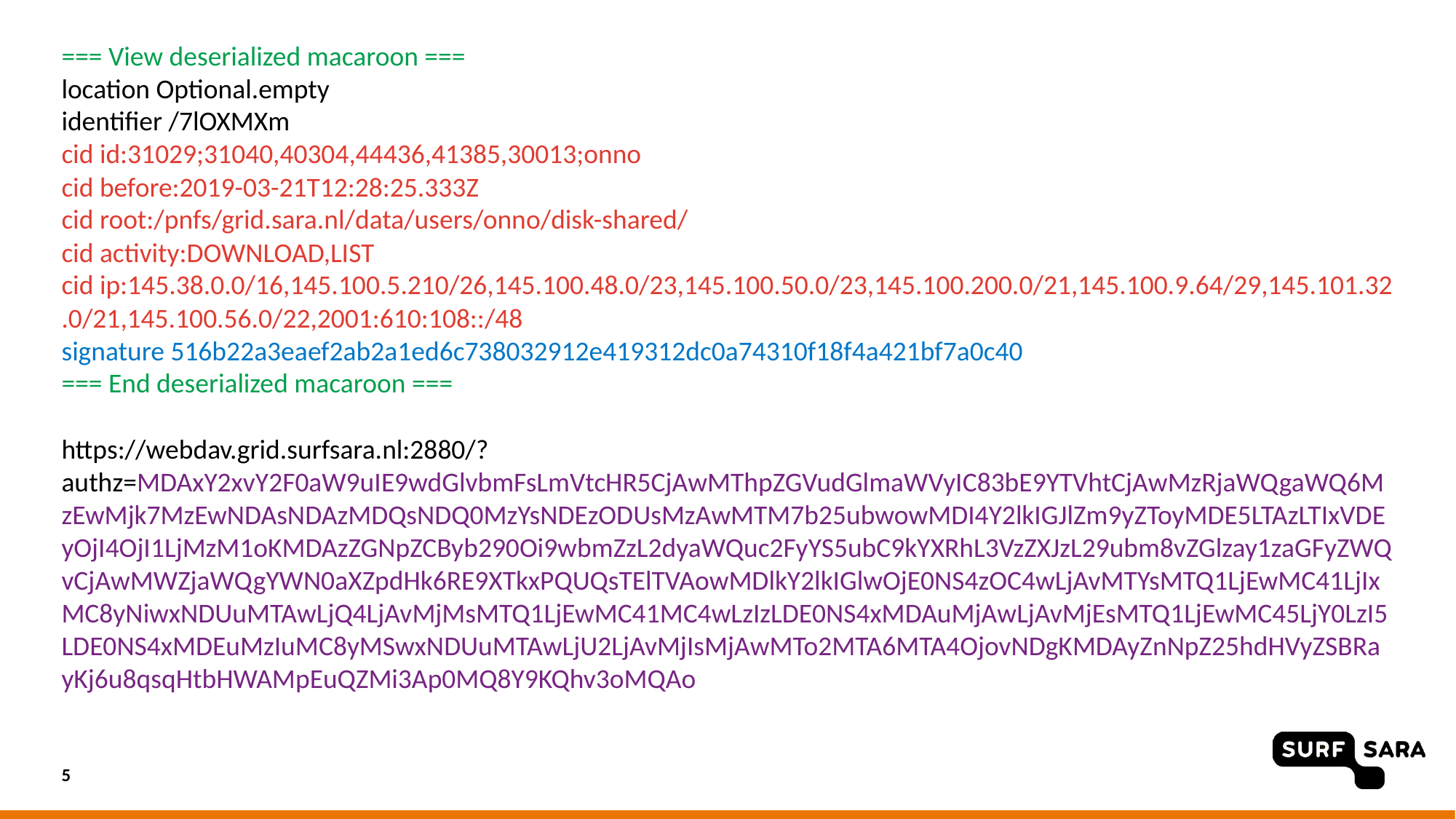

=== View deserialized macaroon ===
location Optional.empty
identifier /7lOXMXm
cid id:31029;31040,40304,44436,41385,30013;onno
cid before:2019-03-21T12:28:25.333Z
cid root:/pnfs/grid.sara.nl/data/users/onno/disk-shared/
cid activity:DOWNLOAD,LIST
cid ip:145.38.0.0/16,145.100.5.210/26,145.100.48.0/23,145.100.50.0/23,145.100.200.0/21,145.100.9.64/29,145.101.32.0/21,145.100.56.0/22,2001:610:108::/48
signature 516b22a3eaef2ab2a1ed6c738032912e419312dc0a74310f18f4a421bf7a0c40
=== End deserialized macaroon ===

https://webdav.grid.surfsara.nl:2880/?authz=MDAxY2xvY2F0aW9uIE9wdGlvbmFsLmVtcHR5CjAwMThpZGVudGlmaWVyIC83bE9YTVhtCjAwMzRjaWQgaWQ6MzEwMjk7MzEwNDAsNDAzMDQsNDQ0MzYsNDEzODUsMzAwMTM7b25ubwowMDI4Y2lkIGJlZm9yZToyMDE5LTAzLTIxVDEyOjI4OjI1LjMzM1oKMDAzZGNpZCByb290Oi9wbmZzL2dyaWQuc2FyYS5ubC9kYXRhL3VzZXJzL29ubm8vZGlzay1zaGFyZWQvCjAwMWZjaWQgYWN0aXZpdHk6RE9XTkxPQUQsTElTVAowMDlkY2lkIGlwOjE0NS4zOC4wLjAvMTYsMTQ1LjEwMC41LjIxMC8yNiwxNDUuMTAwLjQ4LjAvMjMsMTQ1LjEwMC41MC4wLzIzLDE0NS4xMDAuMjAwLjAvMjEsMTQ1LjEwMC45LjY0LzI5LDE0NS4xMDEuMzIuMC8yMSwxNDUuMTAwLjU2LjAvMjIsMjAwMTo2MTA6MTA4OjovNDgKMDAyZnNpZ25hdHVyZSBRayKj6u8qsqHtbHWAMpEuQZMi3Ap0MQ8Y9KQhv3oMQAo

5